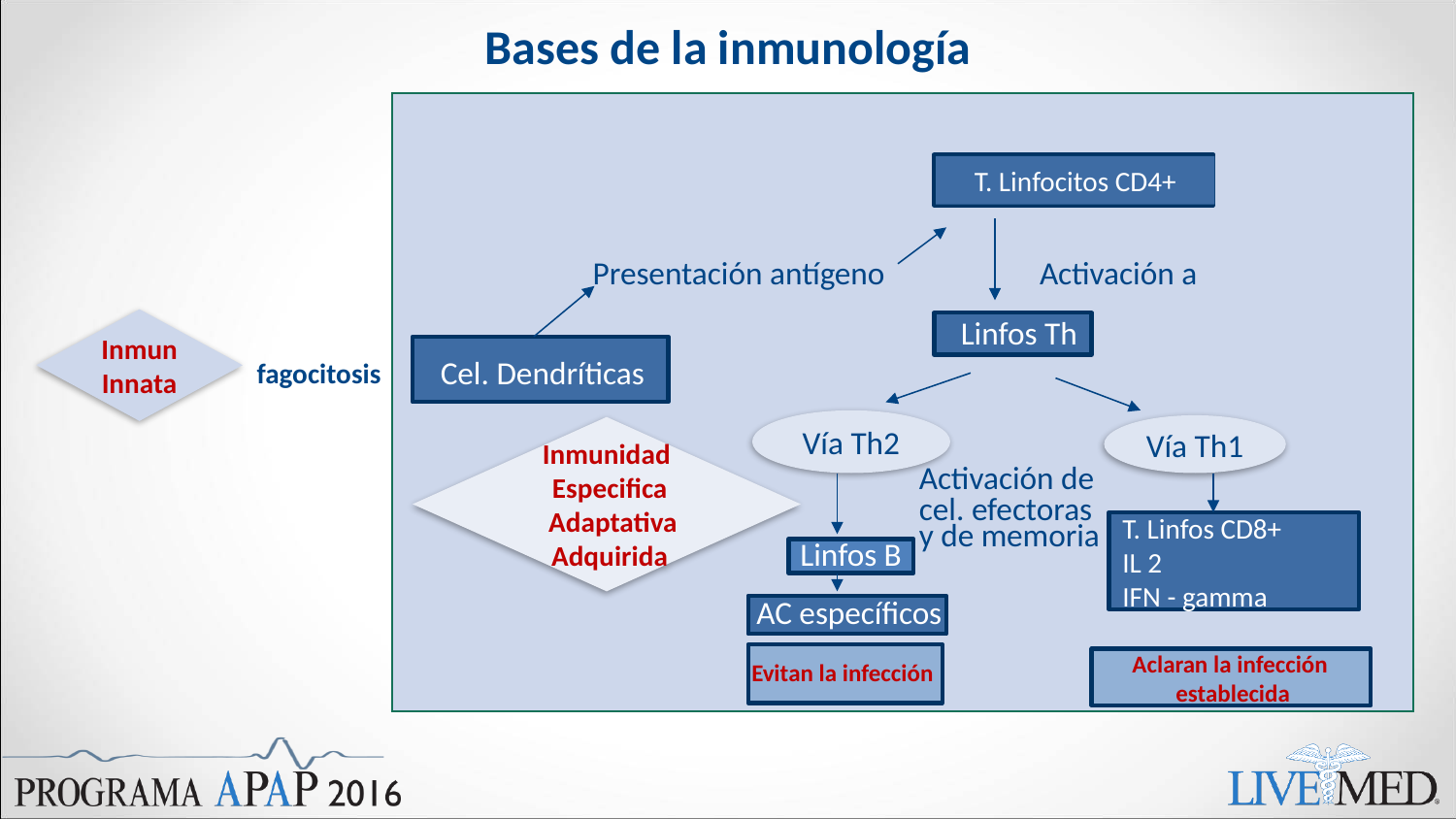

Bases de la inmunología

T. Linfocitos CD4+
Presentación antígeno
Activación a
Inmun Innata
Linfos Th

Cel. Dendríticas
fagocitosis
Vía Th2
Vía Th1
Inmunidad
 Especifica
  Adaptativa
 Adquirida
Activación de
cel. efectoras
y de memoria
T. Linfos CD8+
IL 2
IFN - gamma

 Linfos B

AC específicos

Aclaran la infección
establecida
Evitan la infección